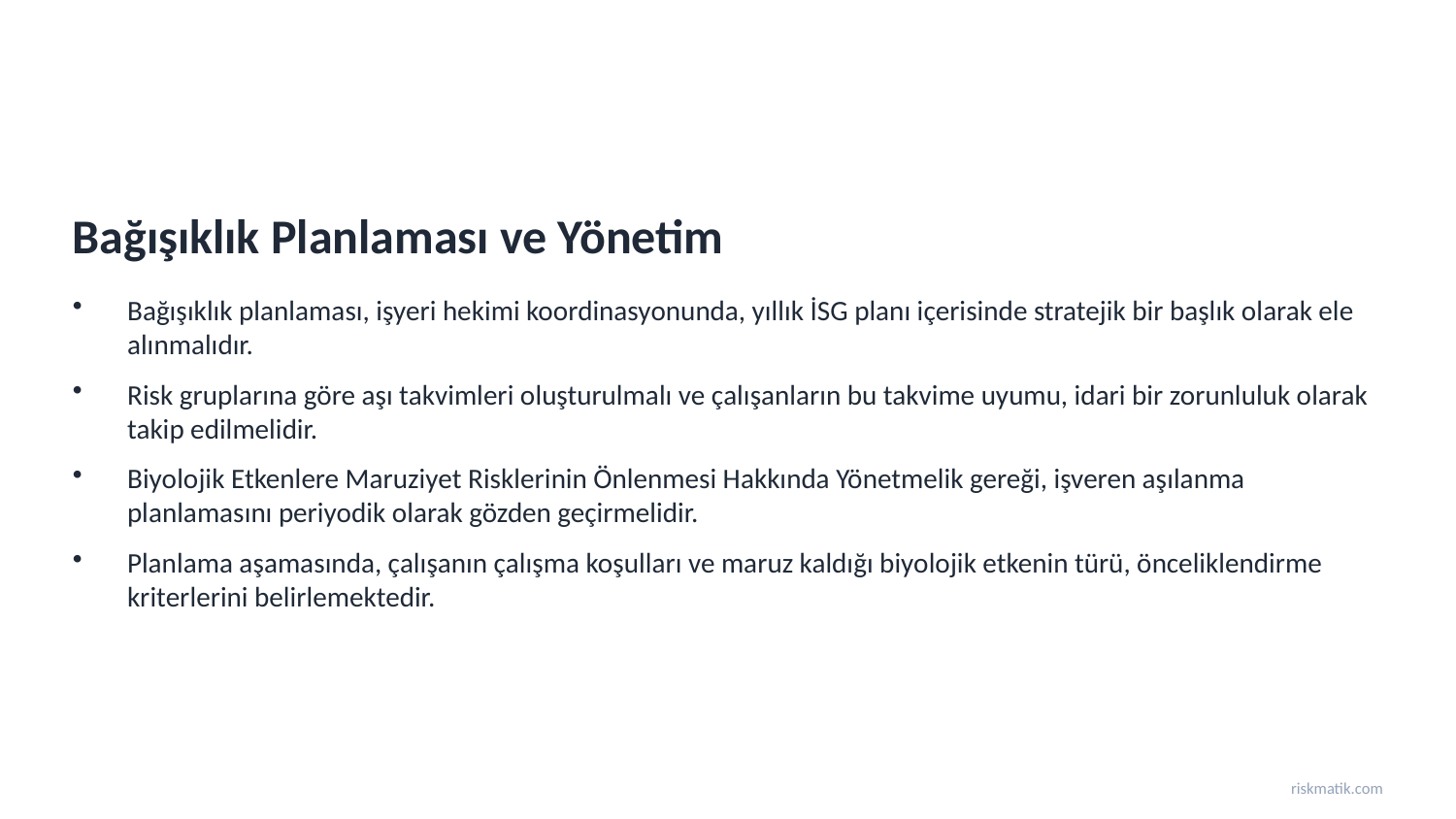

Bağışıklık Planlaması ve Yönetim
Bağışıklık planlaması, işyeri hekimi koordinasyonunda, yıllık İSG planı içerisinde stratejik bir başlık olarak ele alınmalıdır.
Risk gruplarına göre aşı takvimleri oluşturulmalı ve çalışanların bu takvime uyumu, idari bir zorunluluk olarak takip edilmelidir.
Biyolojik Etkenlere Maruziyet Risklerinin Önlenmesi Hakkında Yönetmelik gereği, işveren aşılanma planlamasını periyodik olarak gözden geçirmelidir.
Planlama aşamasında, çalışanın çalışma koşulları ve maruz kaldığı biyolojik etkenin türü, önceliklendirme kriterlerini belirlemektedir.
riskmatik.com